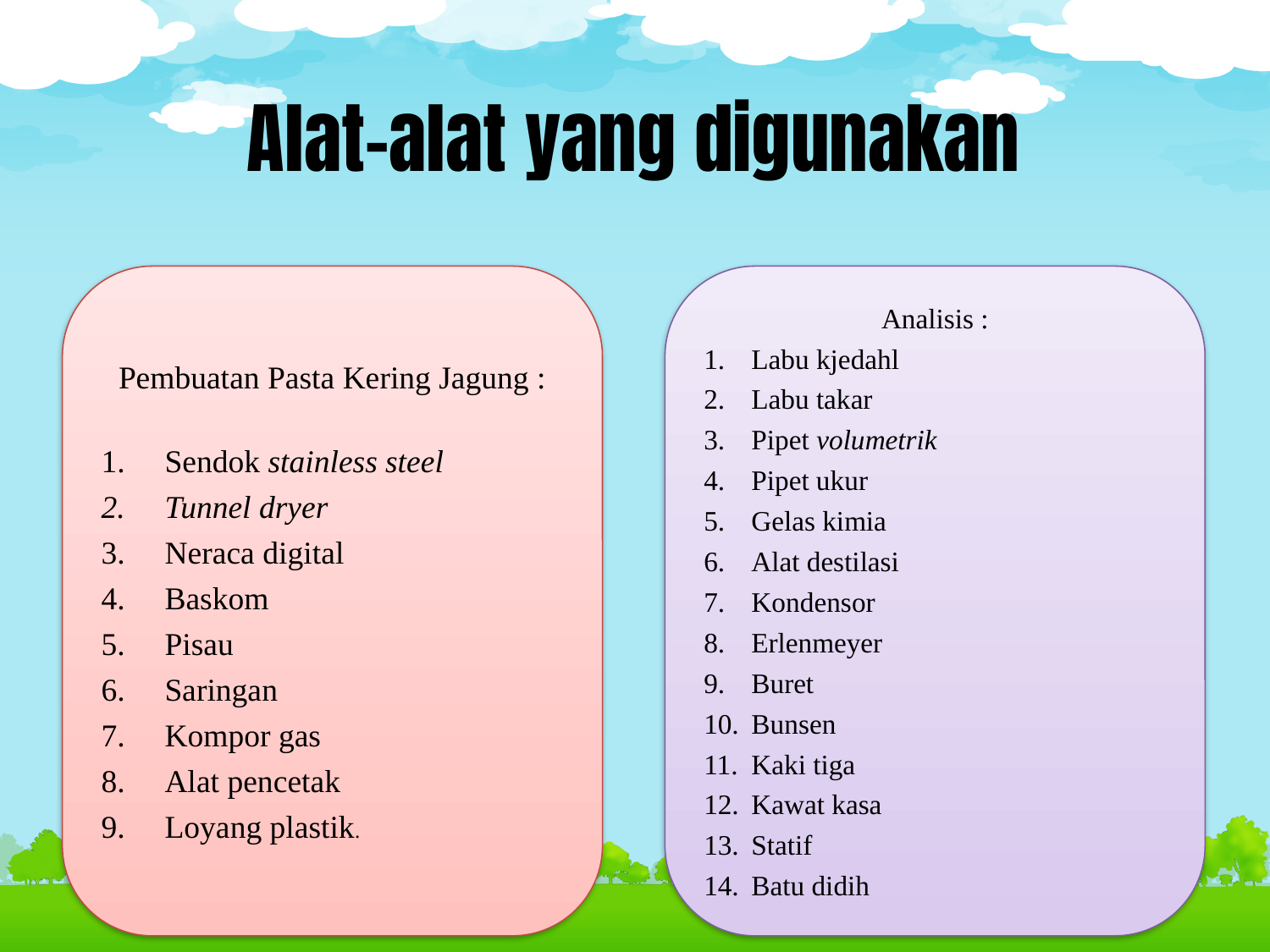

# Alat-alat yang digunakan
Pembuatan Pasta Kering Jagung :

Sendok stainless steel
Tunnel dryer
Neraca digital
Baskom
Pisau
Saringan
Kompor gas
Alat pencetak
Loyang plastik.
Analisis :
Labu kjedahl
Labu takar
Pipet volumetrik
Pipet ukur
Gelas kimia
Alat destilasi
Kondensor
Erlenmeyer
Buret
Bunsen
Kaki tiga
Kawat kasa
Statif
Batu didih